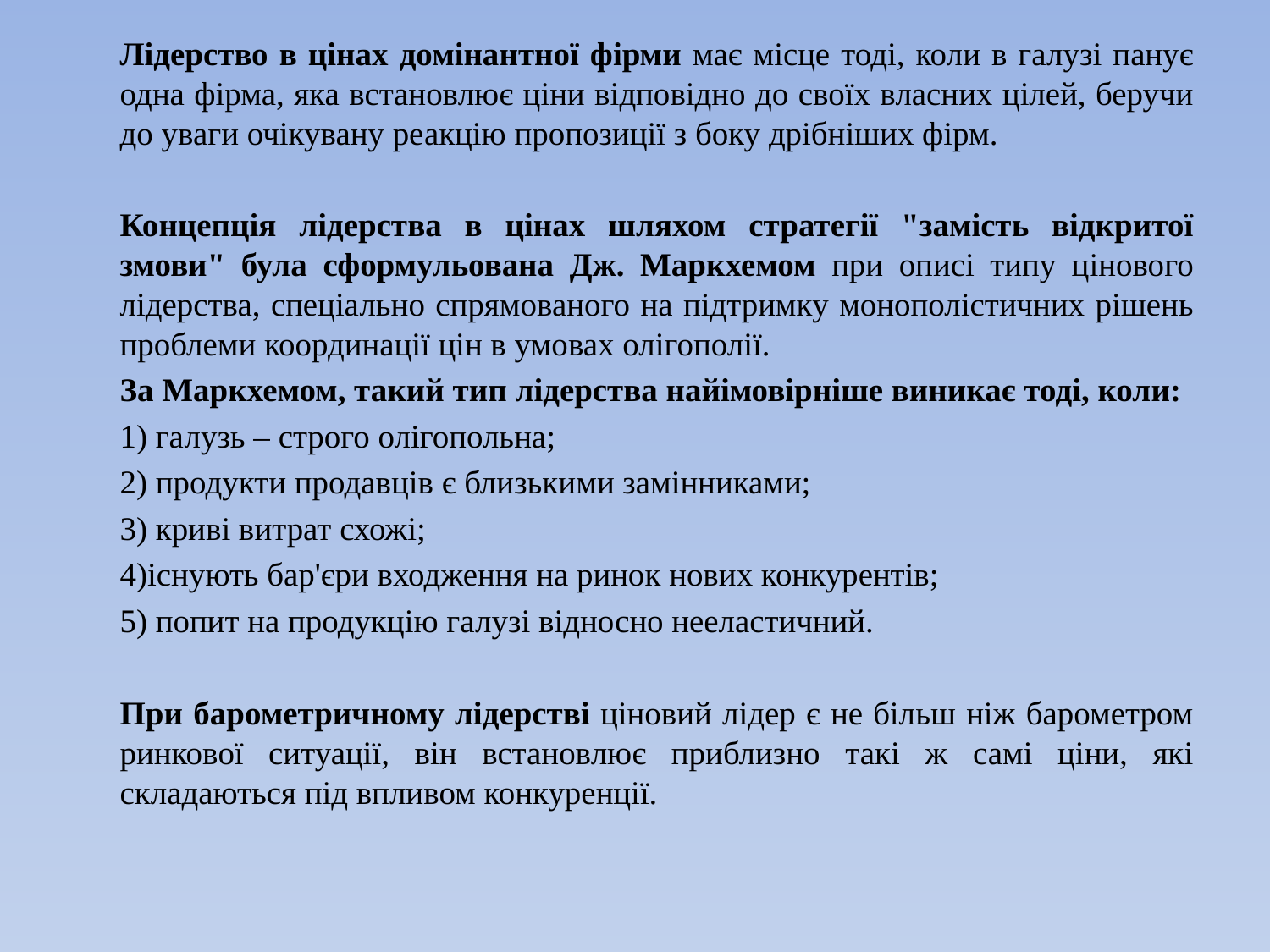

Лідерство в цінах домінантної фірми має місце тоді, коли в галузі панує одна фірма, яка встановлює ціни відповідно до своїх власних цілей, беручи до уваги очікувану реакцію пропозиції з боку дрібніших фірм.

Концепція лідерства в цінах шляхом стратегії "замість відкритої змови" була сформульована Дж. Маркхемом при описі типу цінового лідерства, спеціально спрямованого на підтримку монополістичних рішень проблеми координації цін в умовах олігополії.
За Маркхемом, такий тип лідерства найімовірніше виникає тоді, коли:
1) галузь – строго олігопольна;
2) продукти продавців є близькими замінниками;
3) криві витрат схожі;
4)існують бар'єри входження на ринок нових конкурентів;
5) попит на продукцію галузі відносно нееластичний.

При барометричному лідерстві ціновий лідер є не більш ніж барометром ринкової ситуації, він встановлює приблизно такі ж самі ціни, які складаються під впливом конкуренції.